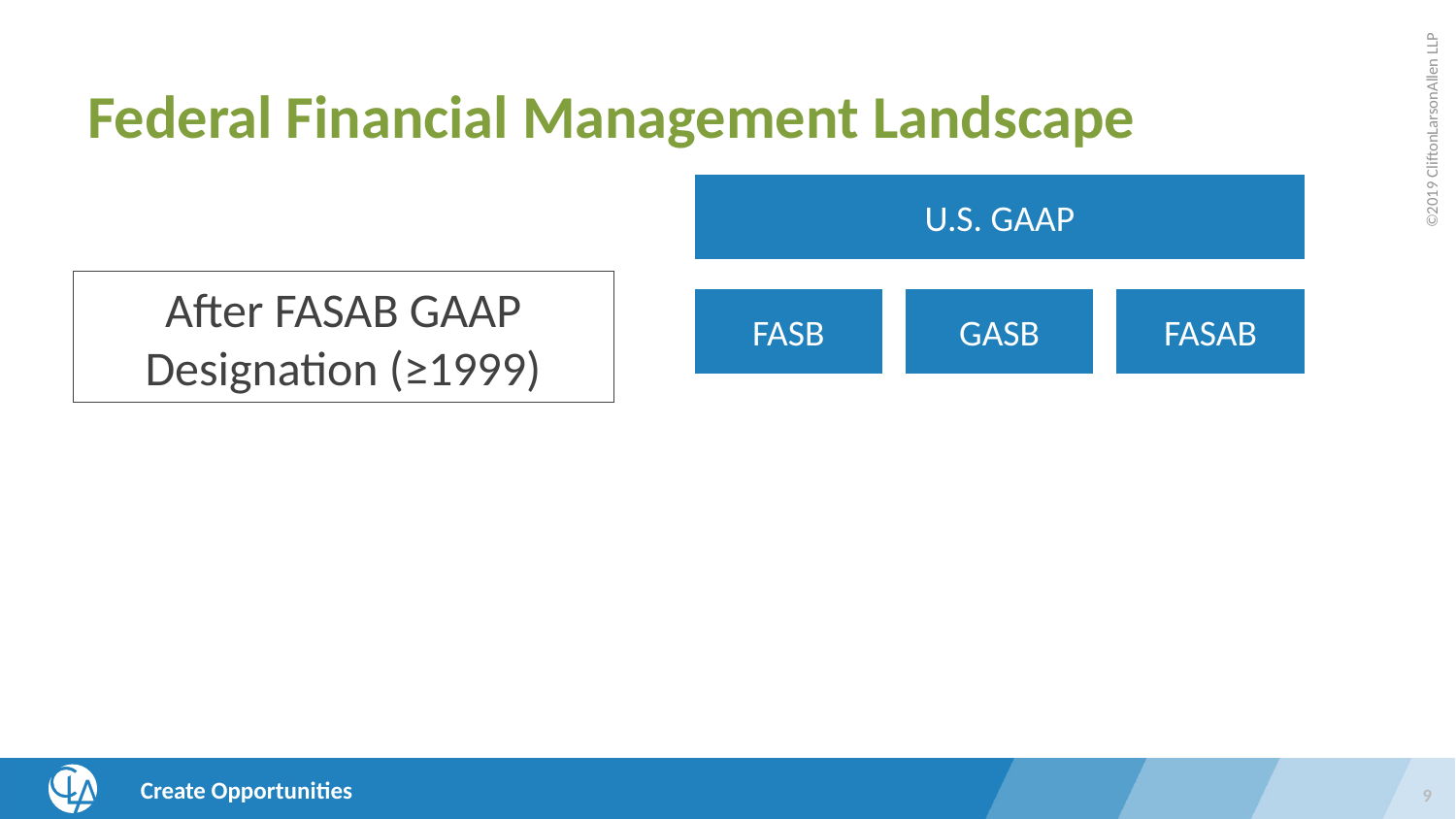

# Federal Financial Management Landscape
U.S. GAAP
FASB
GASB
FASAB
After FASAB GAAP Designation (≥1999)
9